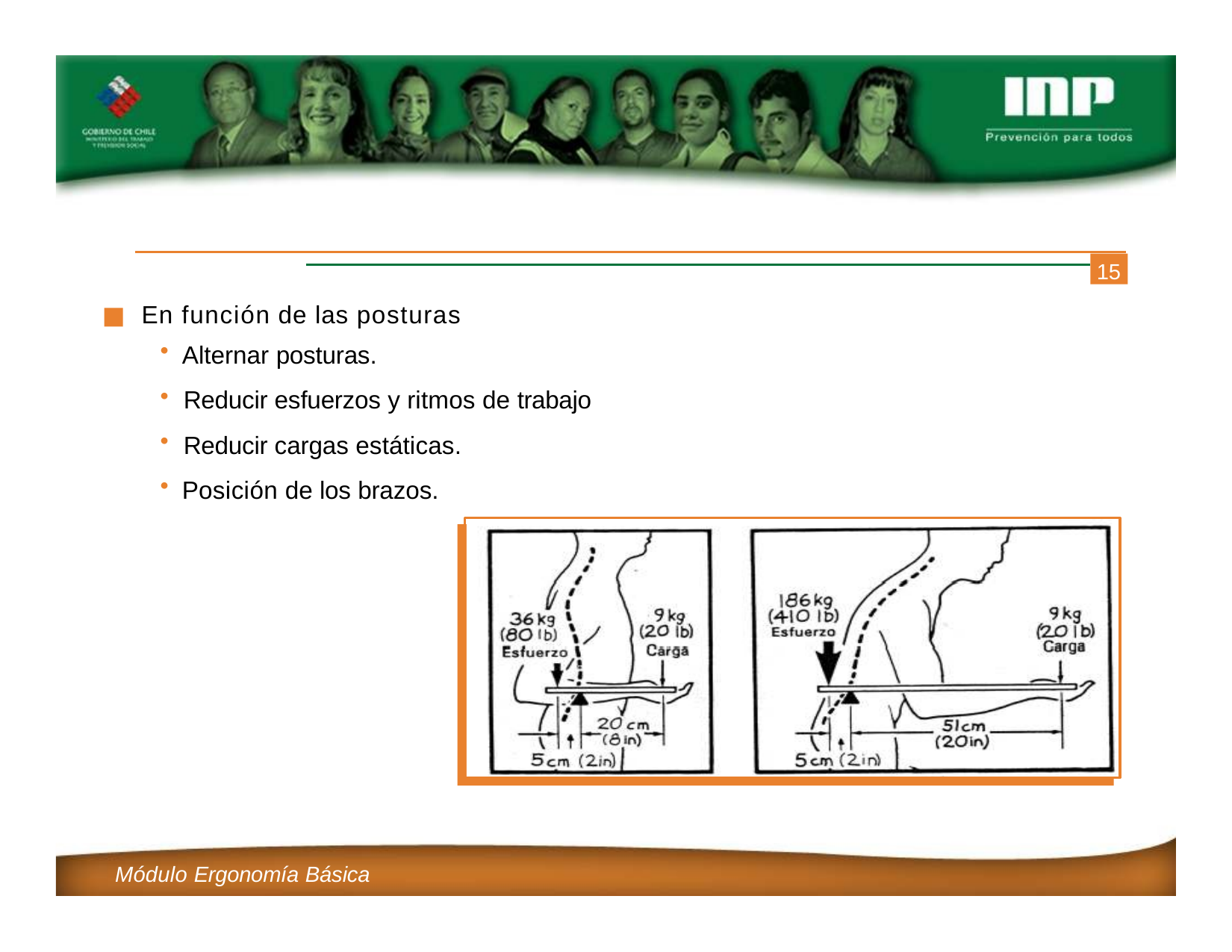

15

En función de las posturas
Alternar posturas.
Reducir esfuerzos y ritmos de trabajo
Reducir cargas estáticas.
Posición de los brazos.

Módulo Ergonomía Básica